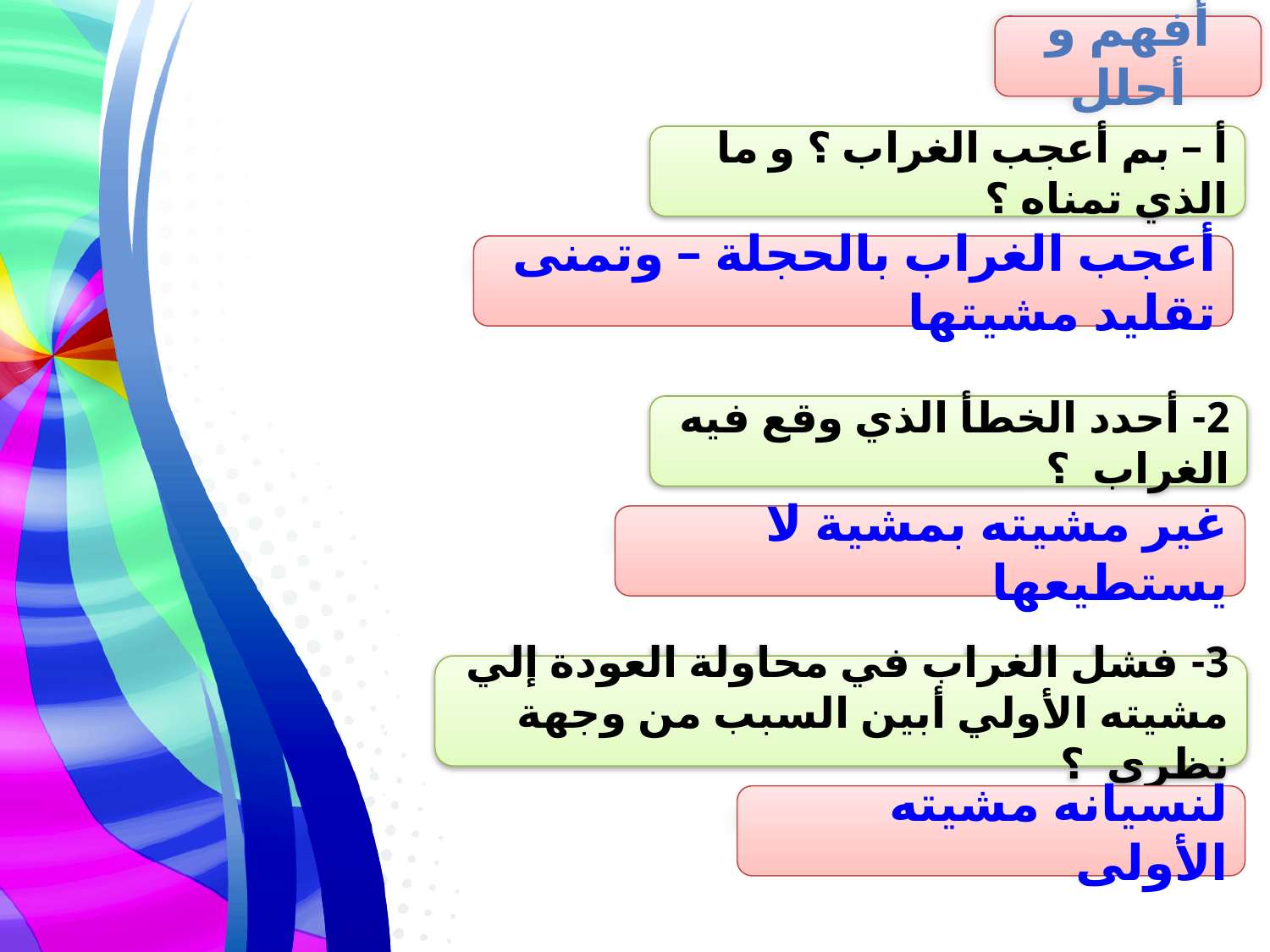

أفهم و أحلل
أ – بم أعجب الغراب ؟ و ما الذي تمناه ؟
أعجب الغراب بالحجلة – وتمنى تقليد مشيتها
2- أحدد الخطأ الذي وقع فيه الغراب  ؟
غير مشيته بمشية لا يستطيعها
3- فشل الغراب في محاولة العودة إلي مشيته الأولي أبين السبب من وجهة نظري  ؟
لنسيانه مشيته الأولى